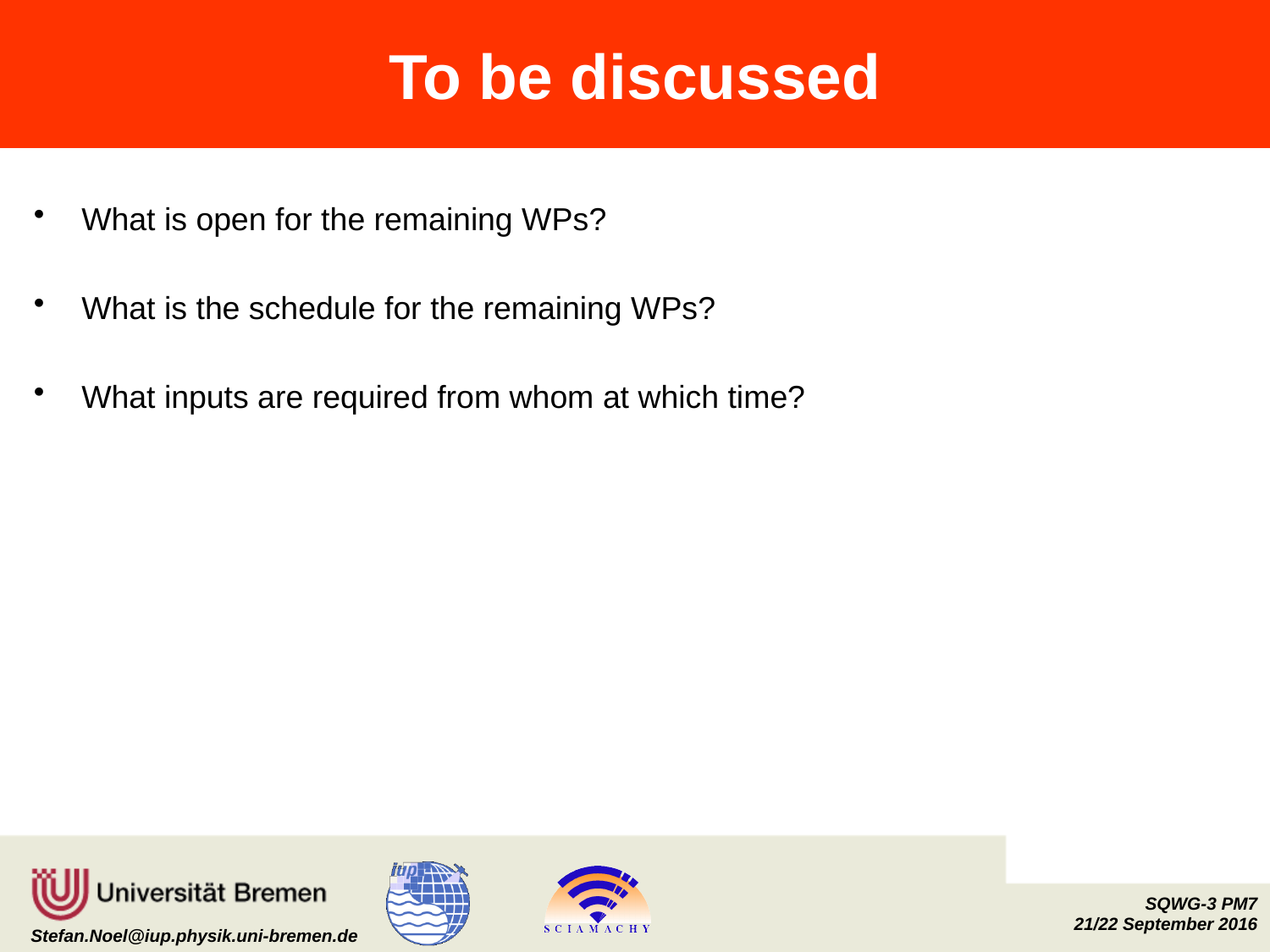

# To be discussed

What is open for the remaining WPs?

What is the schedule for the remaining WPs?

What inputs are required from whom at which time?